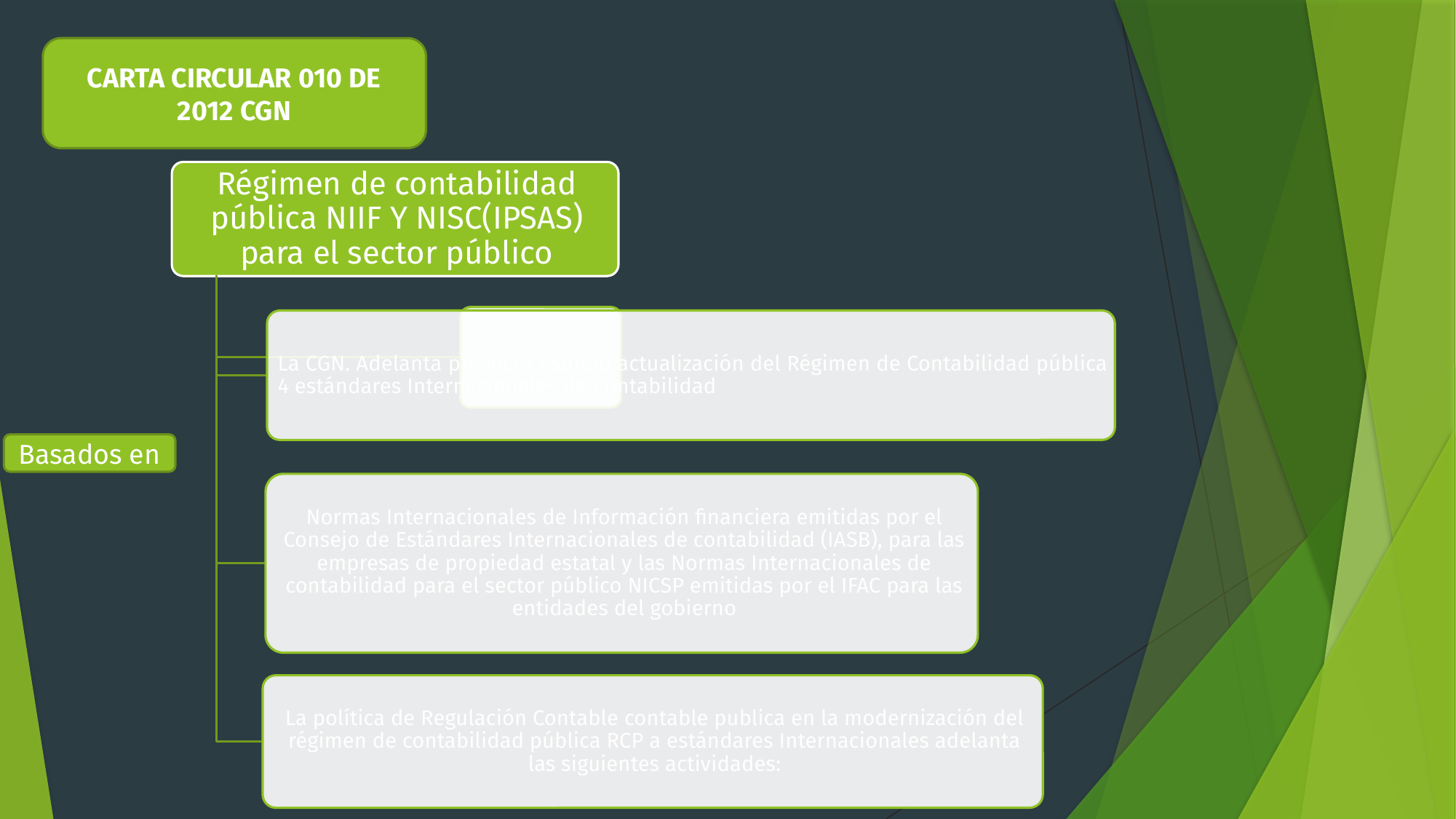

CARTA CIRCULAR 010 DE 2012 CGN
Régimen de contabilidad pública NIIF Y NISC(IPSAS) para el sector público

La CGN. Adelanta proyecto estudio actualización del Régimen de Contabilidad pública 4 estándares Internacionales de Contabilidad
Normas Internacionales de Información financiera emitidas por el Consejo de Estándares Internacionales de contabilidad (IASB), para las empresas de propiedad estatal y las Normas Internacionales de contabilidad para el sector público NICSP emitidas por el IFAC para las entidades del gobierno
La política de Regulación Contable contable publica en la modernización del régimen de contabilidad pública RCP a estándares Internacionales adelanta las siguientes actividades:
Basados en